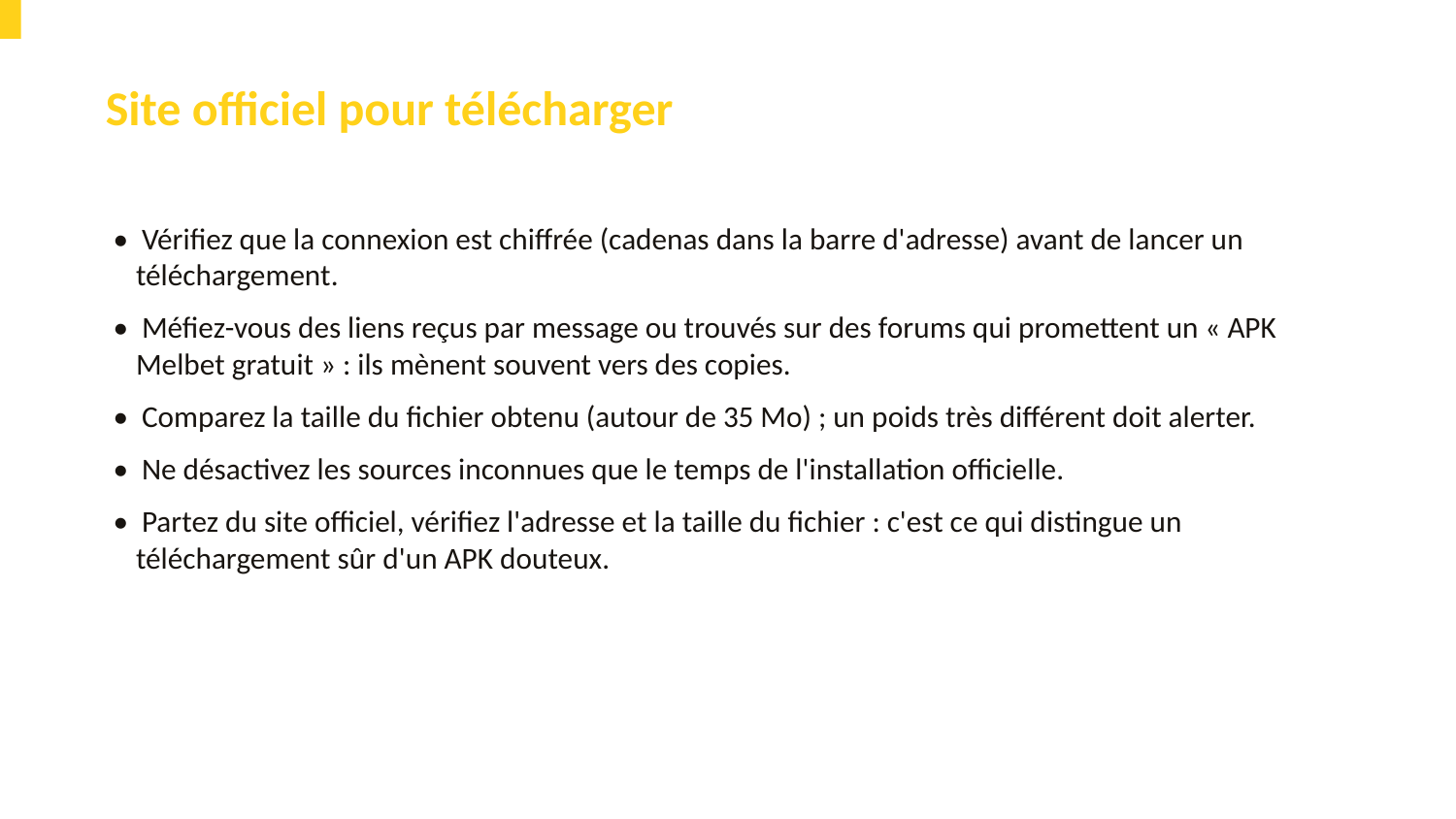

Site officiel pour télécharger
•  Vérifiez que la connexion est chiffrée (cadenas dans la barre d'adresse) avant de lancer un téléchargement.
•  Méfiez-vous des liens reçus par message ou trouvés sur des forums qui promettent un « APK Melbet gratuit » : ils mènent souvent vers des copies.
•  Comparez la taille du fichier obtenu (autour de 35 Mo) ; un poids très différent doit alerter.
•  Ne désactivez les sources inconnues que le temps de l'installation officielle.
•  Partez du site officiel, vérifiez l'adresse et la taille du fichier : c'est ce qui distingue un téléchargement sûr d'un APK douteux.